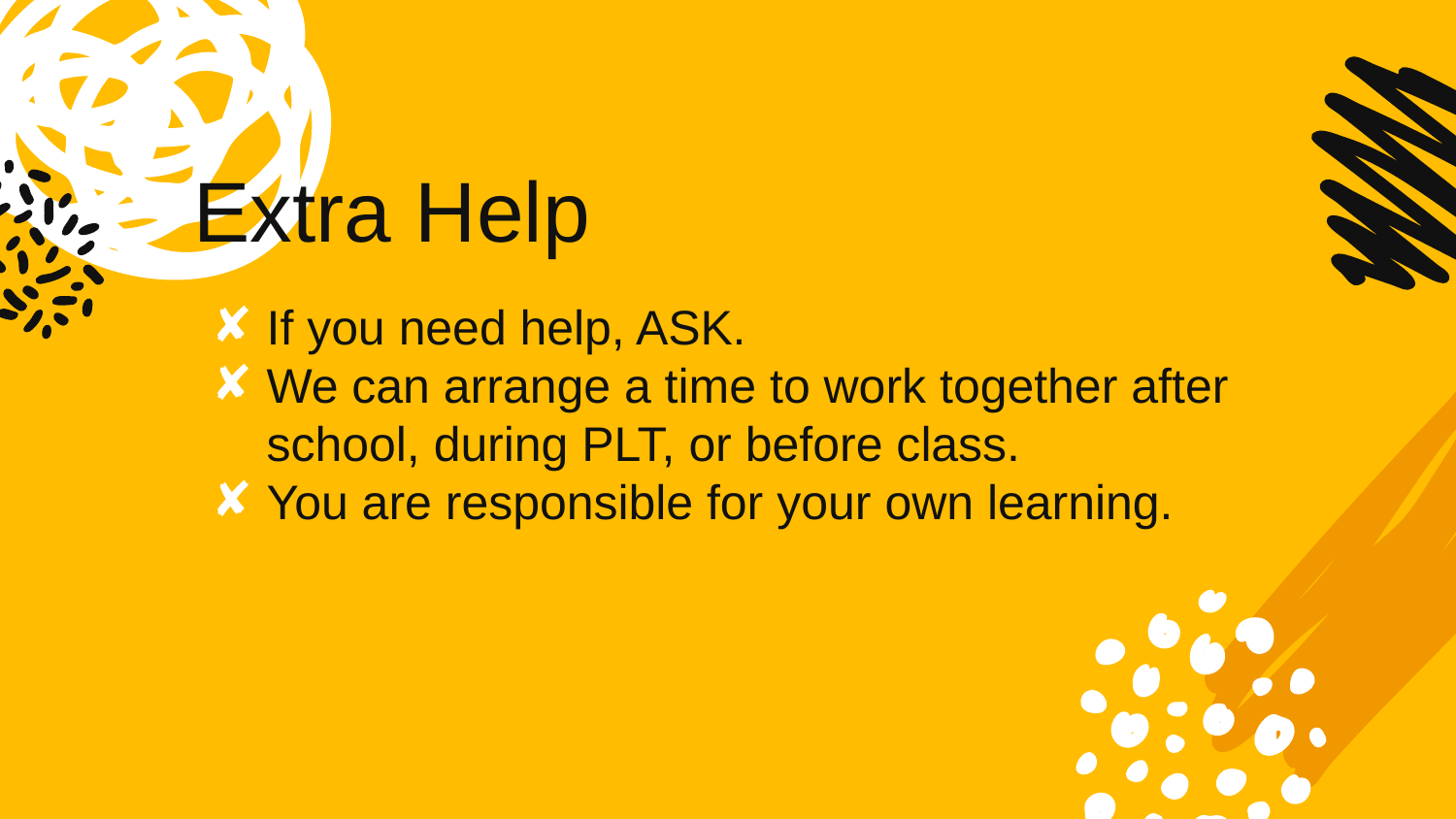

# Extra Help
If you need help, ASK.
We can arrange a time to work together after school, during PLT, or before class.
You are responsible for your own learning.